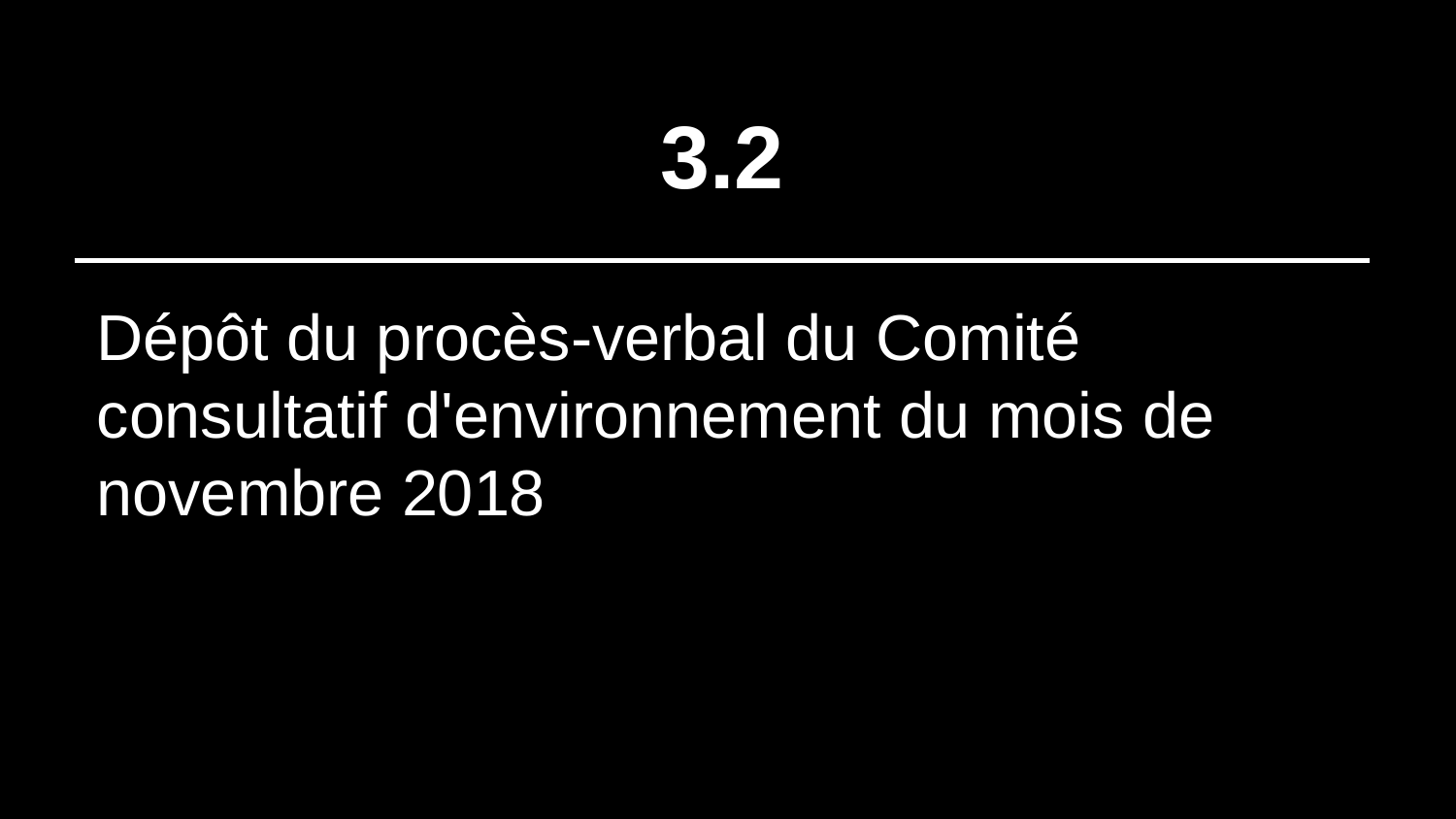

# 3.2
Dépôt du procès-verbal du Comité consultatif d'environnement du mois de novembre 2018